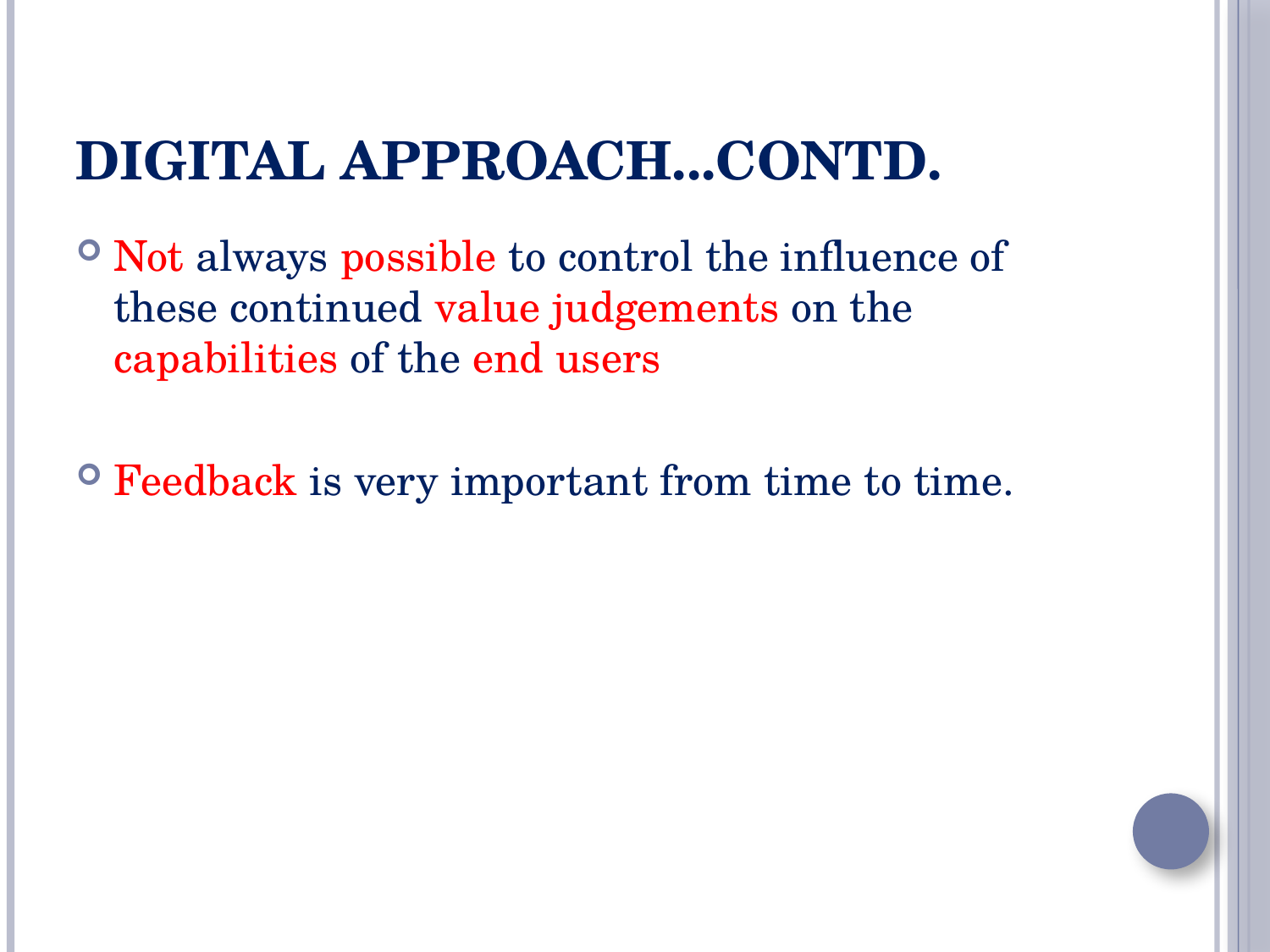

# Digital approach...contd.
Not always possible to control the influence of these continued value judgements on the capabilities of the end users

Feedback is very important from time to time.